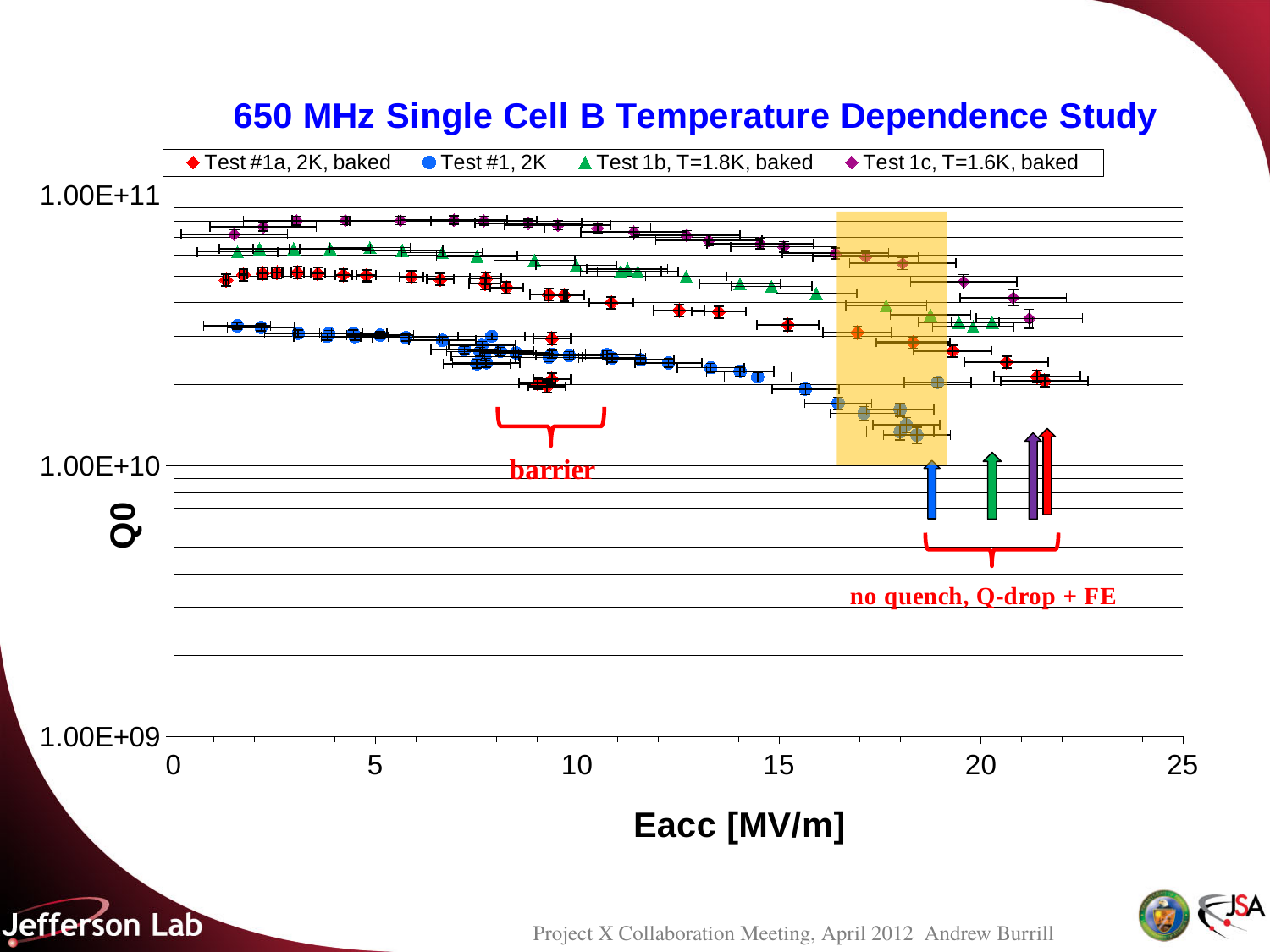

### Chart: 650 MHz Single Cell B Temperature Dependence Study

| Category |  |  |  |  |
|---|---|---|---|---|